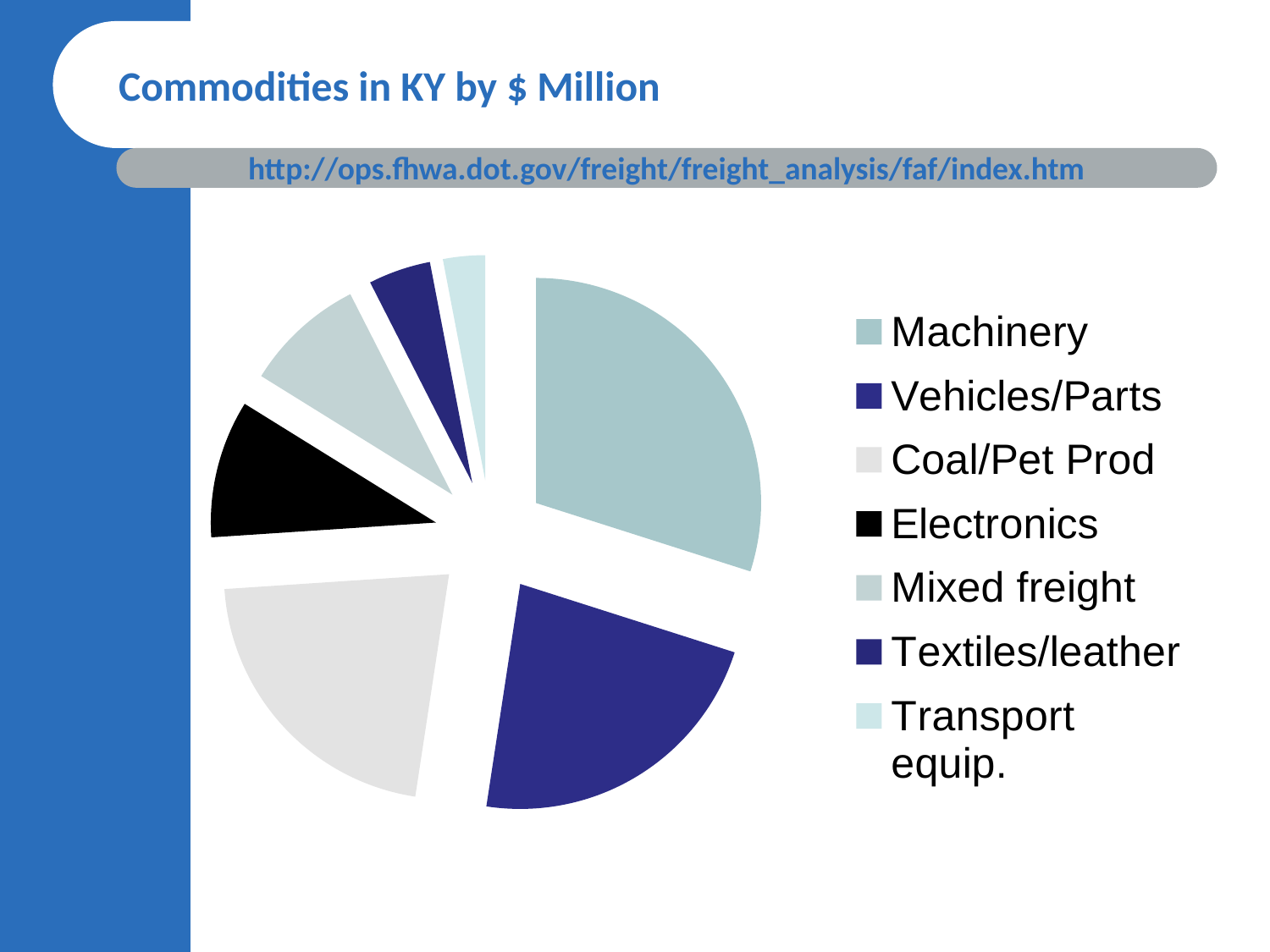

Commodities in KY by $ Million
http://ops.fhwa.dot.gov/freight/freight_analysis/faf/index.htm

### Chart

| Category |  |
|---|---|
| Machinery | 60483.1 |
| Vehicles/Parts | 45448.5 |
| Coal/Pet Prod | 43547.7 |
| Electronics | 20011.300000000003 |
| Mixed freight | 17507.0 |
| Textiles/leather | 9049.9 |
| Transport equip. | 6101.5 |